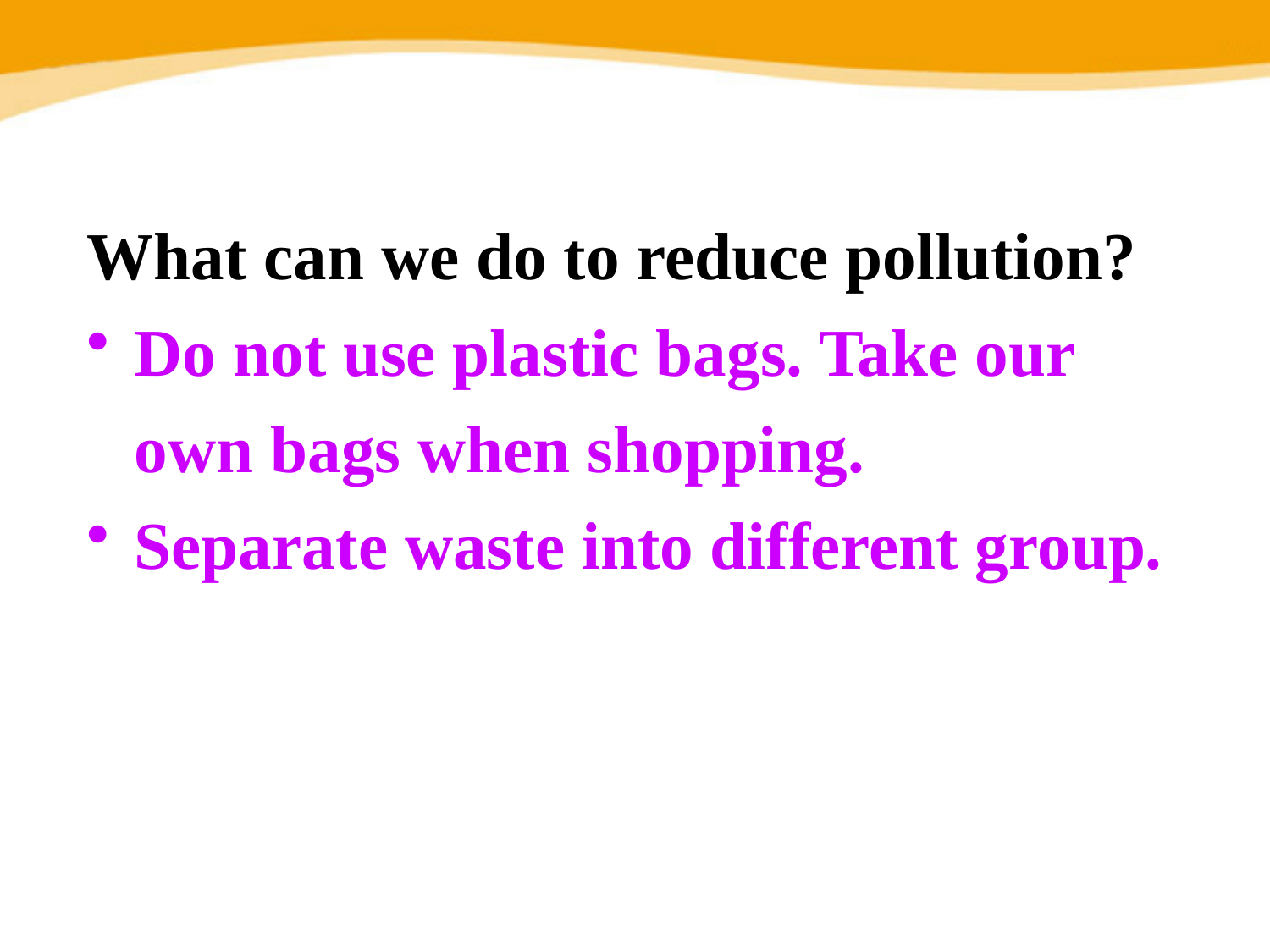

What can we do to reduce pollution?
Do not use plastic bags. Take our own bags when shopping.
Separate waste into different group.